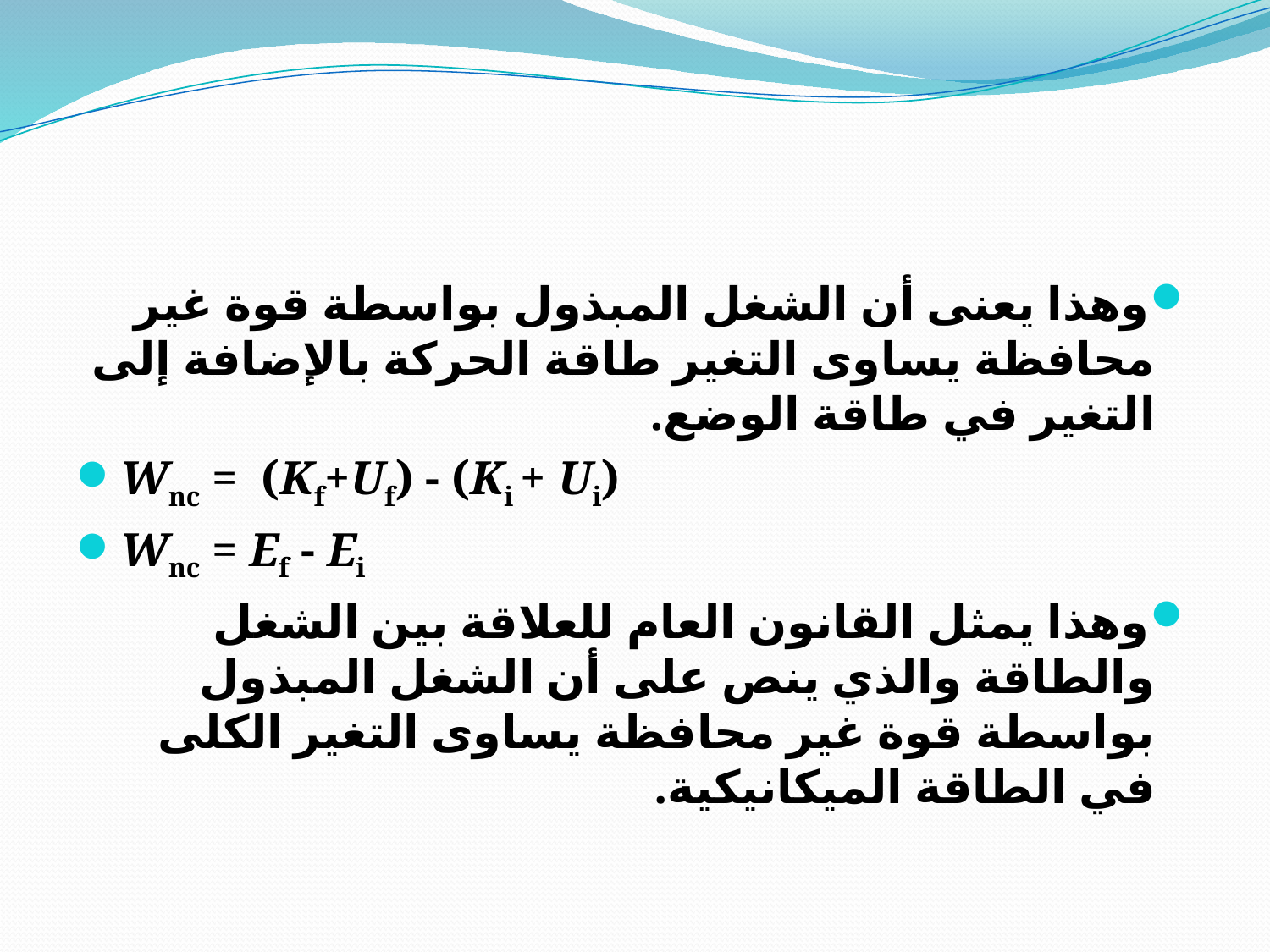

#
وهذا يعنى أن الشغل المبذول بواسطة قوة غير محافظة يساوى التغير طاقة الحركة بالإضافة إلى التغير في طاقة الوضع.
Wnc =  (Kf+Uf) - (Ki + Ui)
Wnc = Ef - Ei
وهذا يمثل القانون العام للعلاقة بين الشغل والطاقة والذي ينص على أن الشغل المبذول بواسطة قوة غير محافظة يساوى التغير الكلى في الطاقة الميكانيكية.